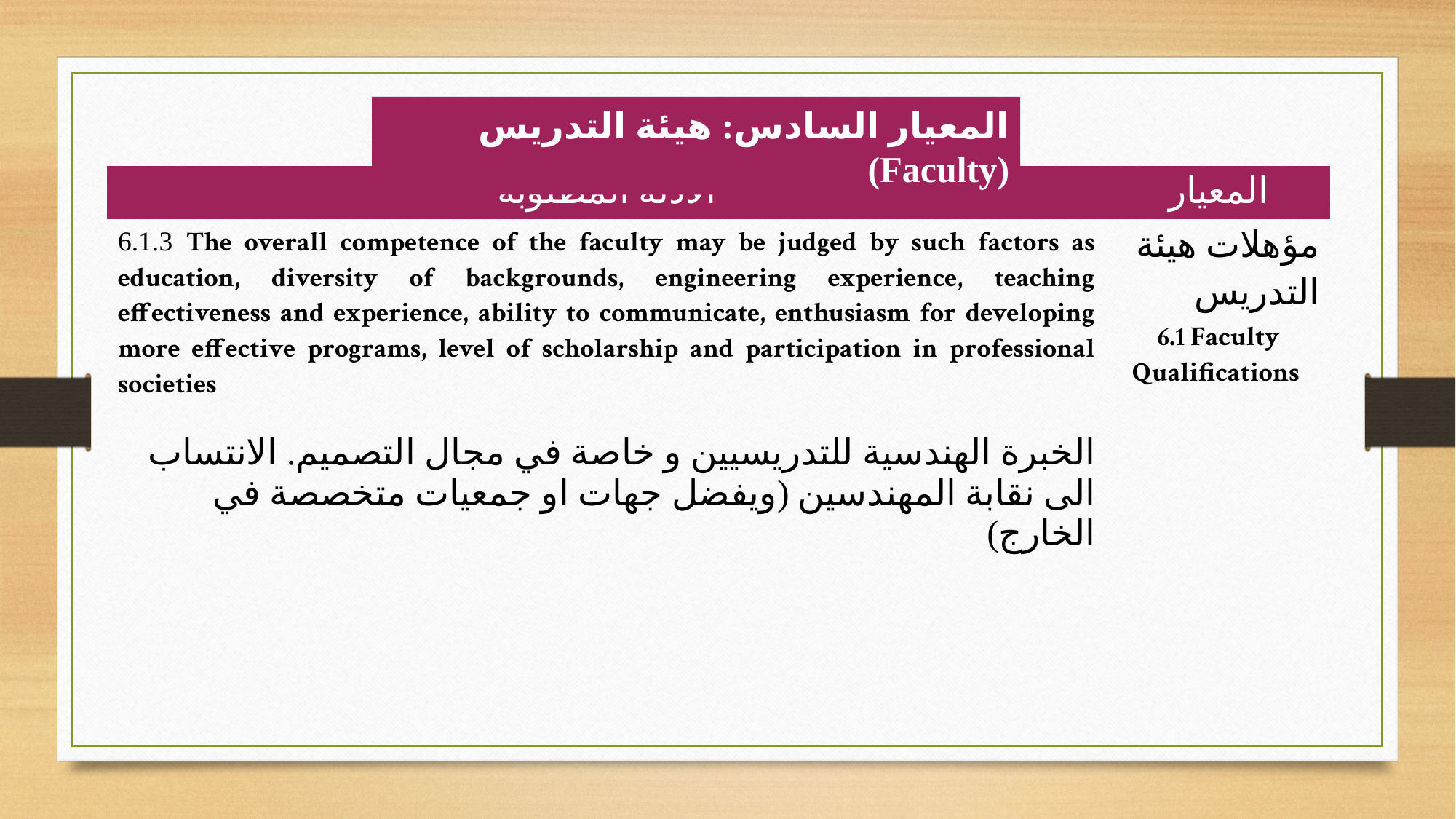

المعيار السادس: هيئة التدريس (Faculty)
| الادلة المطلوبة | المعيار |
| --- | --- |
| 6.1.3 The overall competence of the faculty may be judged by such factors as education, diversity of backgrounds, engineering experience, teaching effectiveness and experience, ability to communicate, enthusiasm for developing more effective programs, level of scholarship and participation in professional societies الخبرة الهندسية للتدريسيين و خاصة في مجال التصميم. الانتساب الى نقابة المهندسين (ويفضل جهات او جمعيات متخصصة في الخارج) | مؤهلات هيئة التدريس 6.1 Faculty Qualifications |